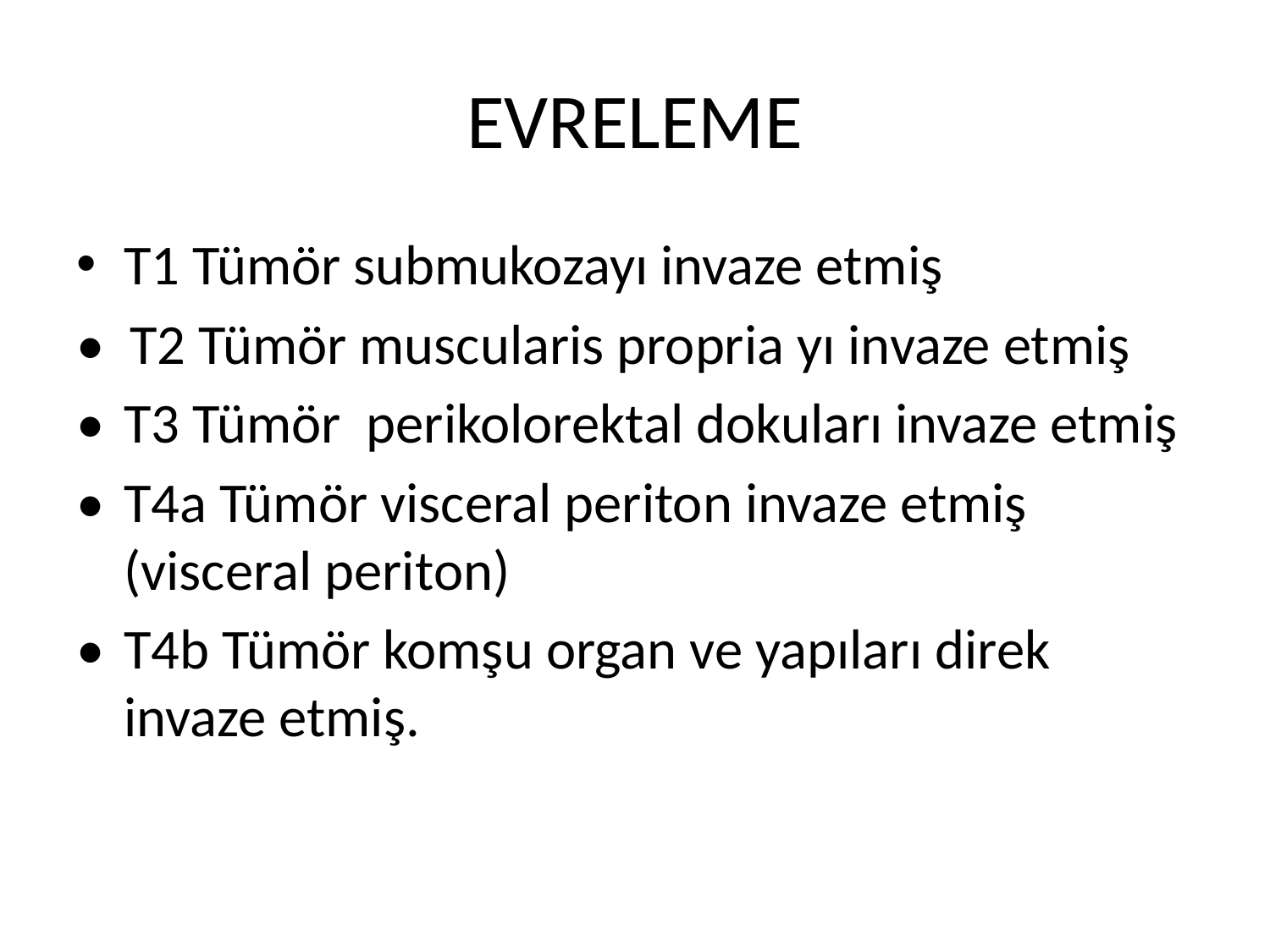

# EVRELEME
T1 Tümör submukozayı invaze etmiş
•  T2 Tümör muscularis propria yı invaze etmiş
• 	T3 Tümör  perikolorektal dokuları invaze etmiş
• 	T4a Tümör visceral periton invaze etmiş (visceral periton)
• 	T4b Tümör komşu organ ve yapıları direk invaze etmiş.